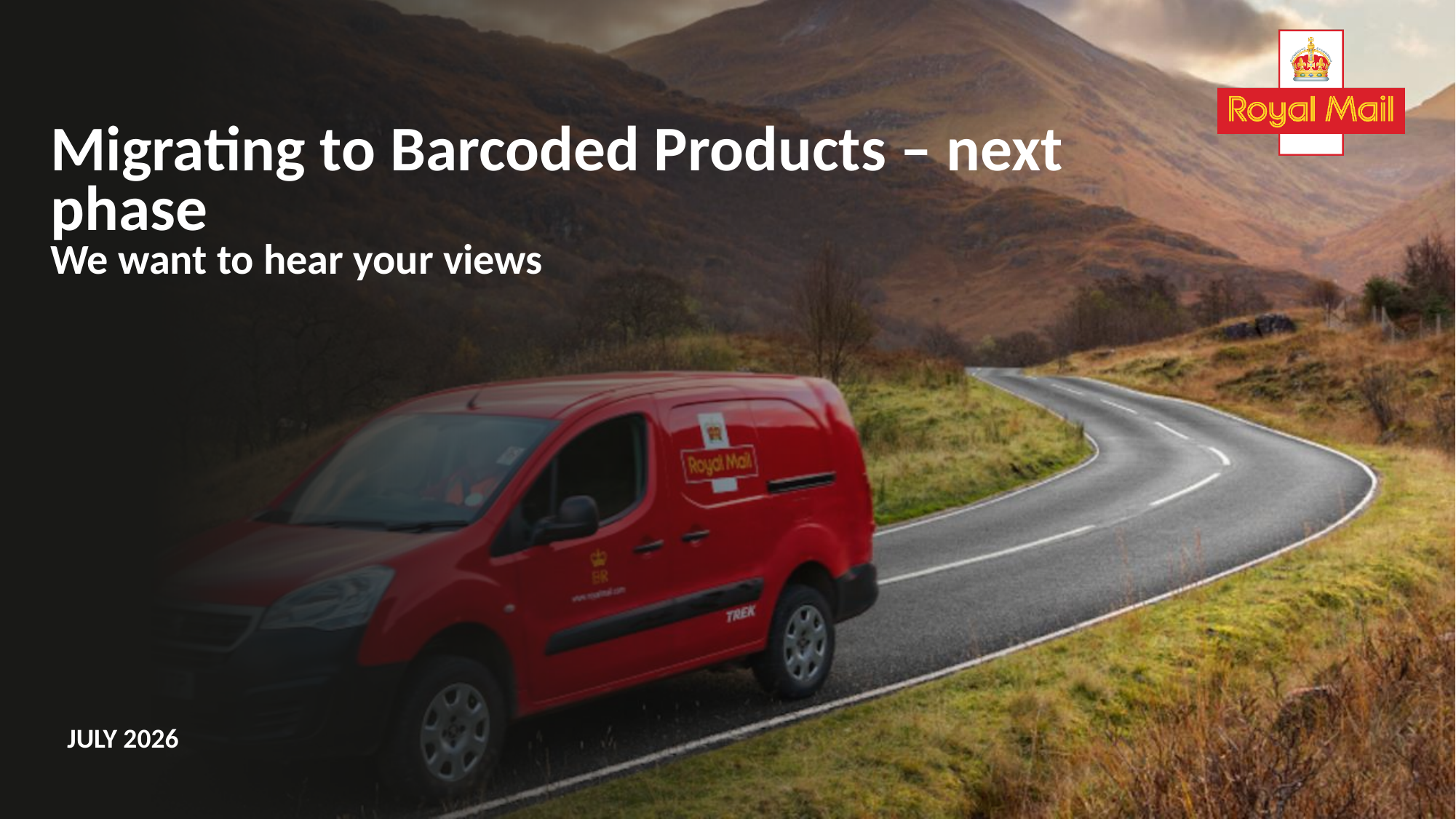

# Migrating to Barcoded Products – next phase We want to hear your views
July 2026